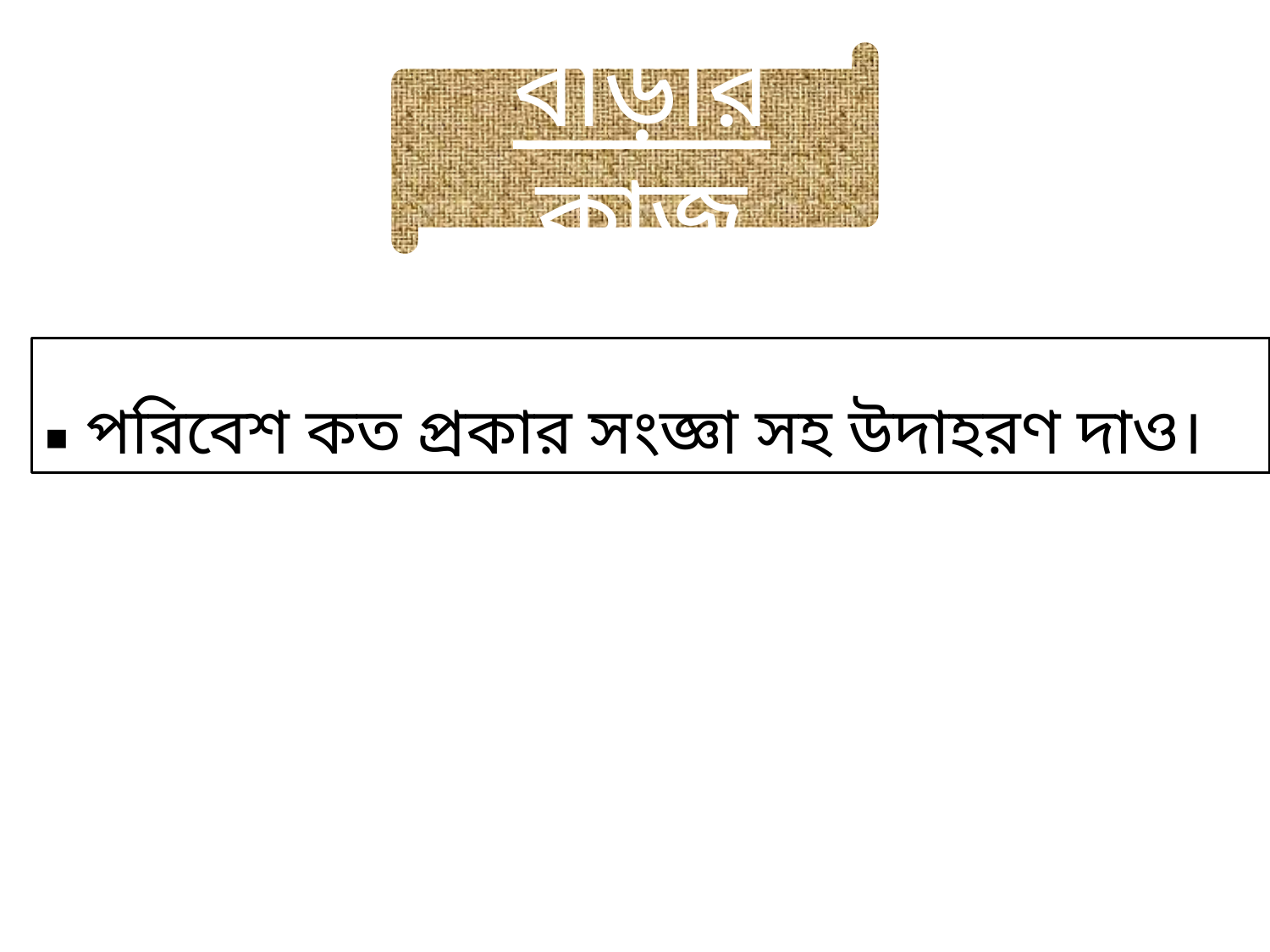

বাড়ীর কাজ
 পরিবেশ কত প্রকার সংজ্ঞা সহ উদাহরণ দাও।